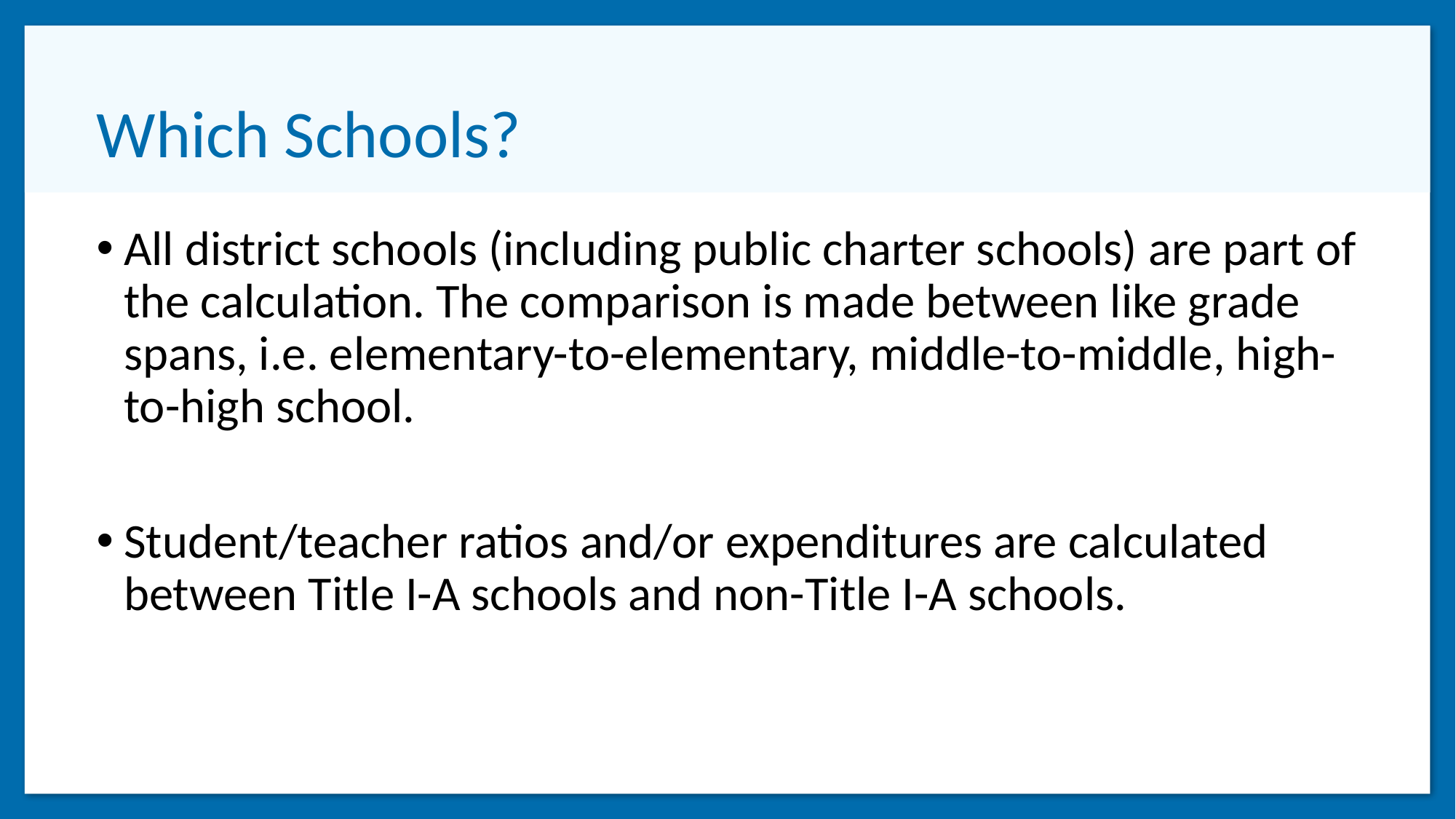

# Which Schools?
All district schools (including public charter schools) are part of the calculation. The comparison is made between like grade spans, i.e. elementary-to-elementary, middle-to-middle, high-to-high school.

Student/teacher ratios and/or expenditures are calculated between Title I-A schools and non-Title I-A schools.